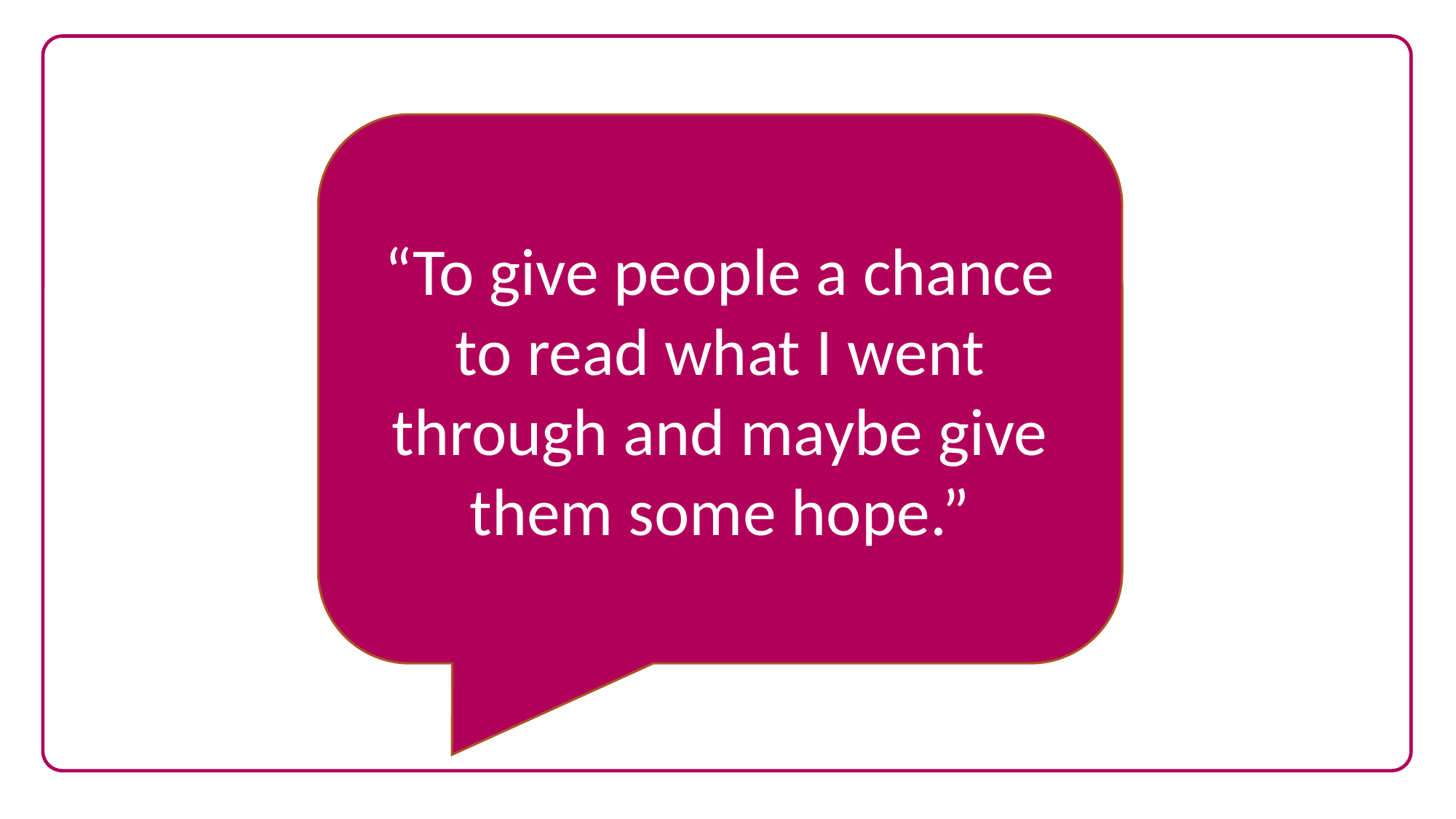

“To give people a chance to read what I went through and maybe give them some hope.”
#